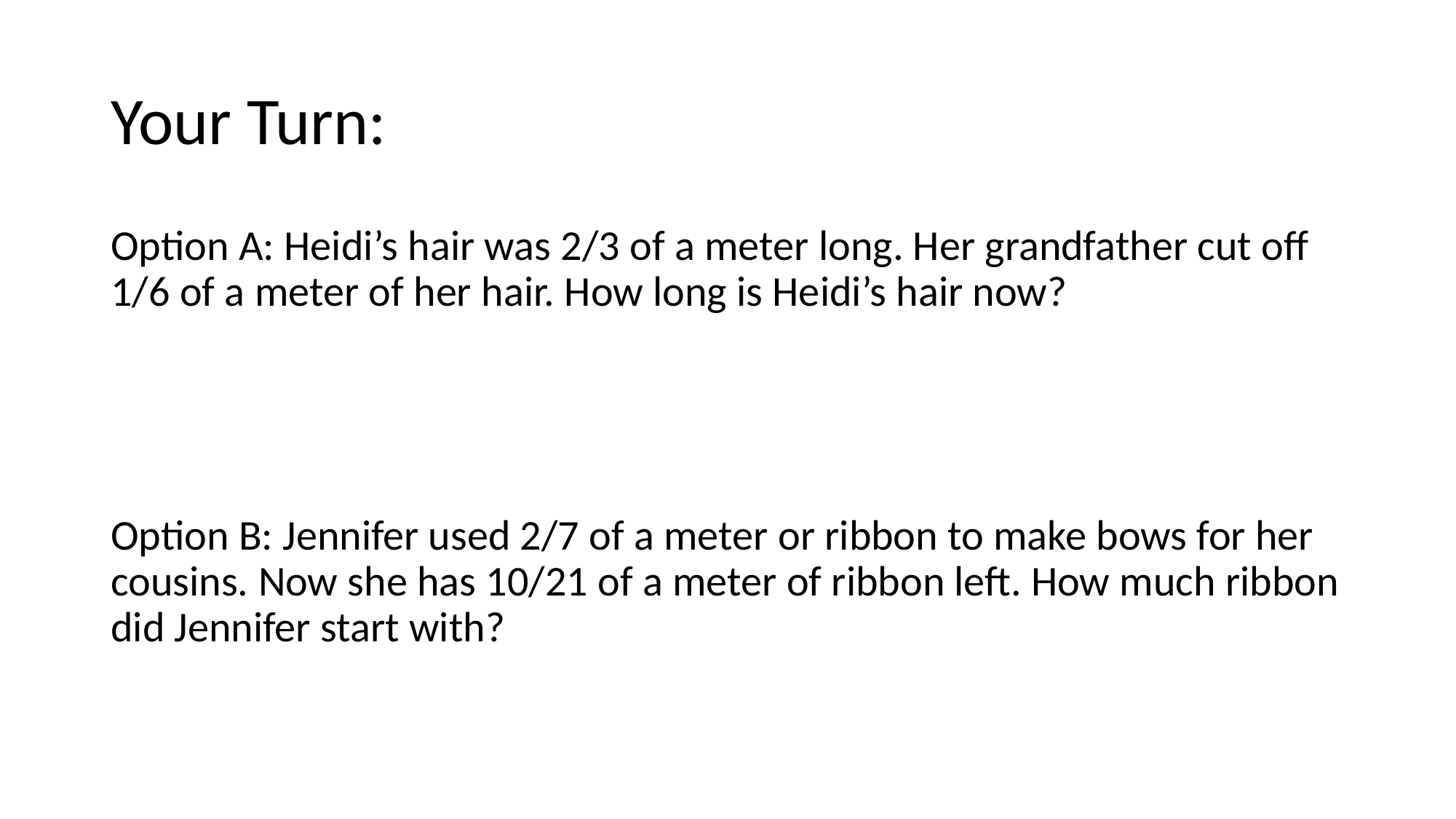

# Your Turn:
Option A: Heidi’s hair was 2/3 of a meter long. Her grandfather cut off 1/6 of a meter of her hair. How long is Heidi’s hair now?

Option B: Jennifer used 2/7 of a meter or ribbon to make bows for her cousins. Now she has 10/21 of a meter of ribbon left. How much ribbon did Jennifer start with?